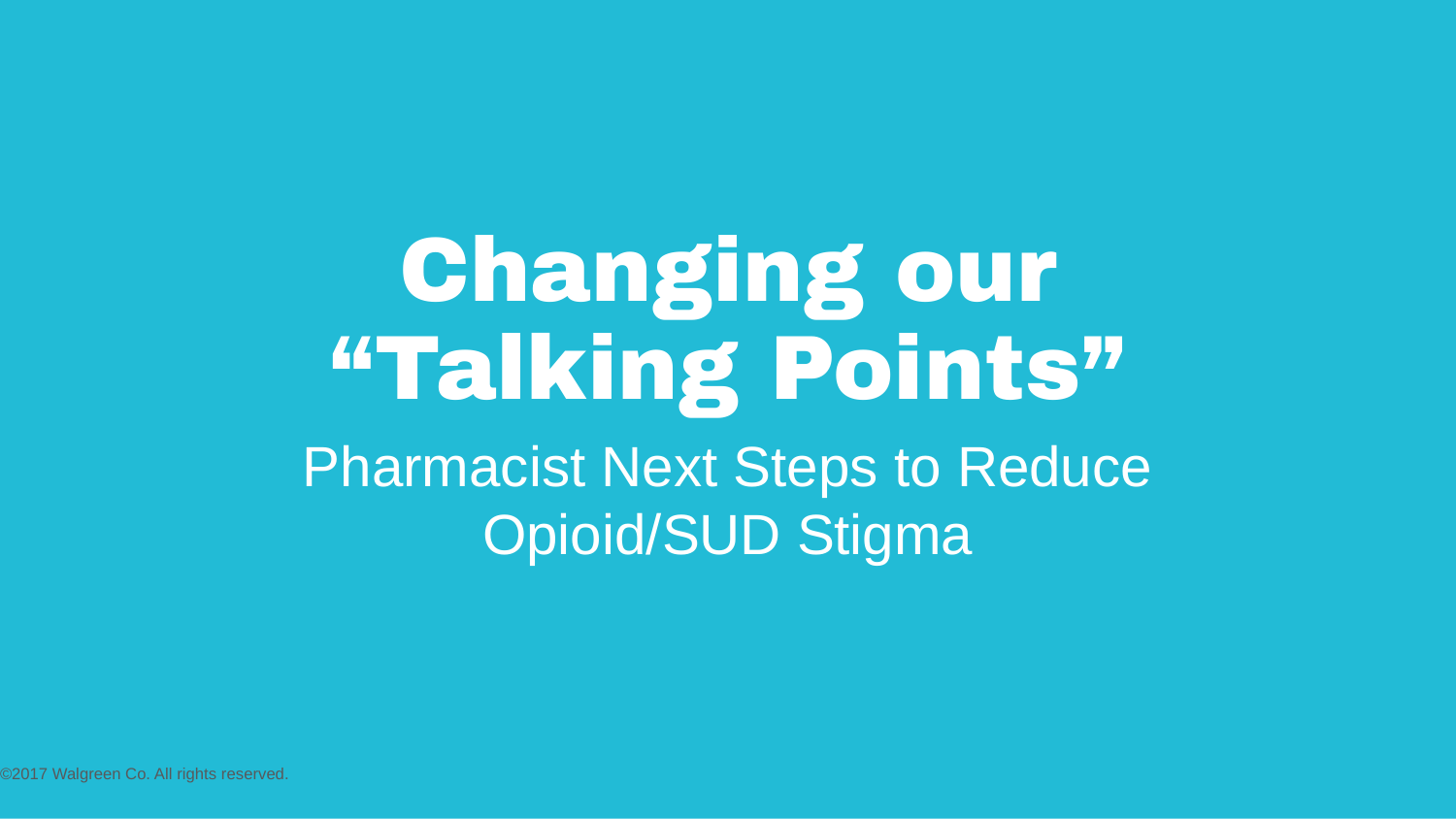

# Changing our “Talking Points”
Pharmacist Next Steps to Reduce Opioid/SUD Stigma
©2017 Walgreen Co. All rights reserved.